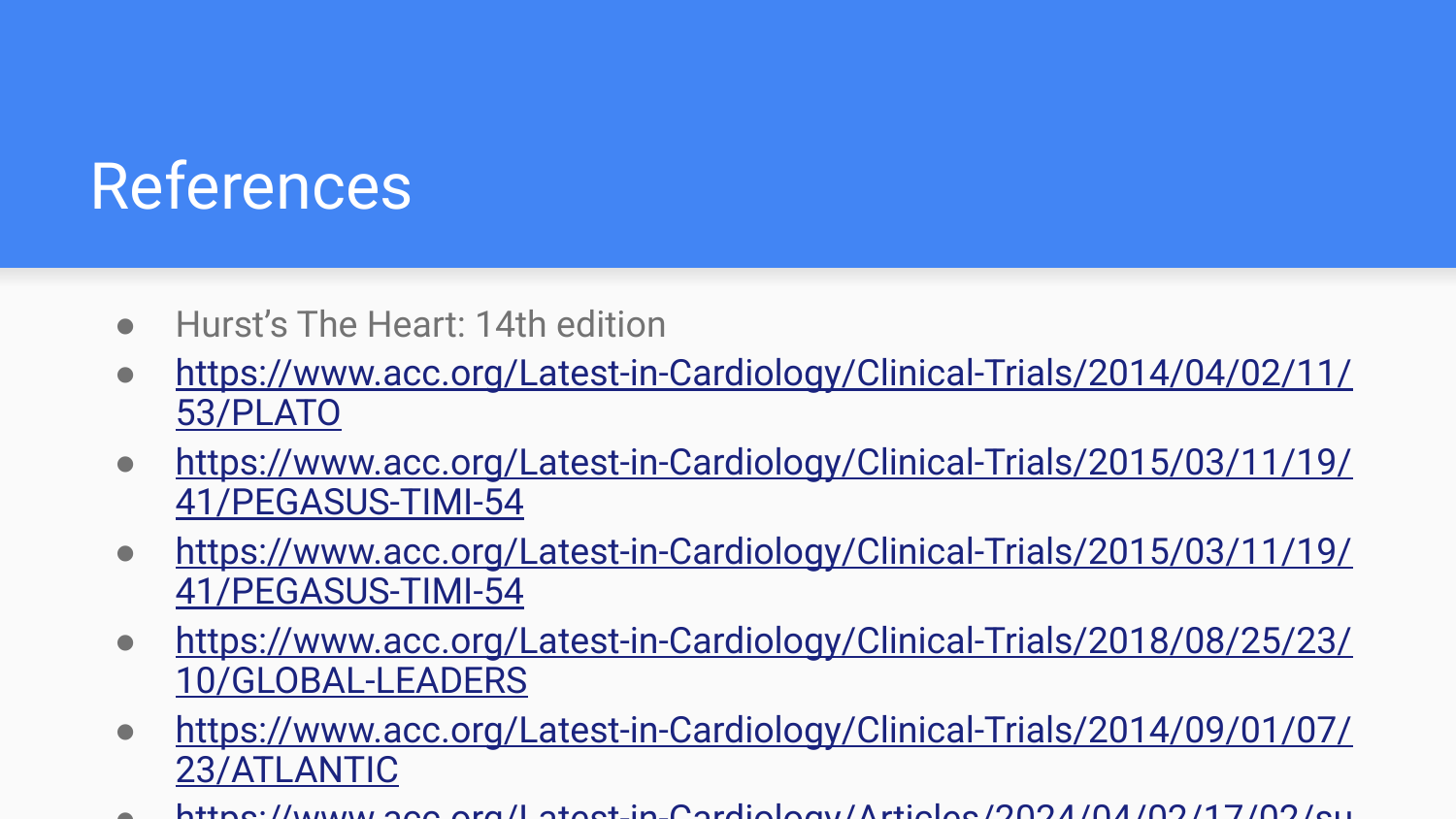

# References
Hurst’s The Heart: 14th edition
https://www.acc.org/Latest-in-Cardiology/Clinical-Trials/2014/04/02/11/53/PLATO
https://www.acc.org/Latest-in-Cardiology/Clinical-Trials/2015/03/11/19/41/PEGASUS-TIMI-54
https://www.acc.org/Latest-in-Cardiology/Clinical-Trials/2015/03/11/19/41/PEGASUS-TIMI-54
https://www.acc.org/Latest-in-Cardiology/Clinical-Trials/2018/08/25/23/10/GLOBAL-LEADERS
https://www.acc.org/Latest-in-Cardiology/Clinical-Trials/2014/09/01/07/23/ATLANTIC
https://www.acc.org/Latest-in-Cardiology/Articles/2024/04/02/17/02/sun-945am-dapt-acc-2024